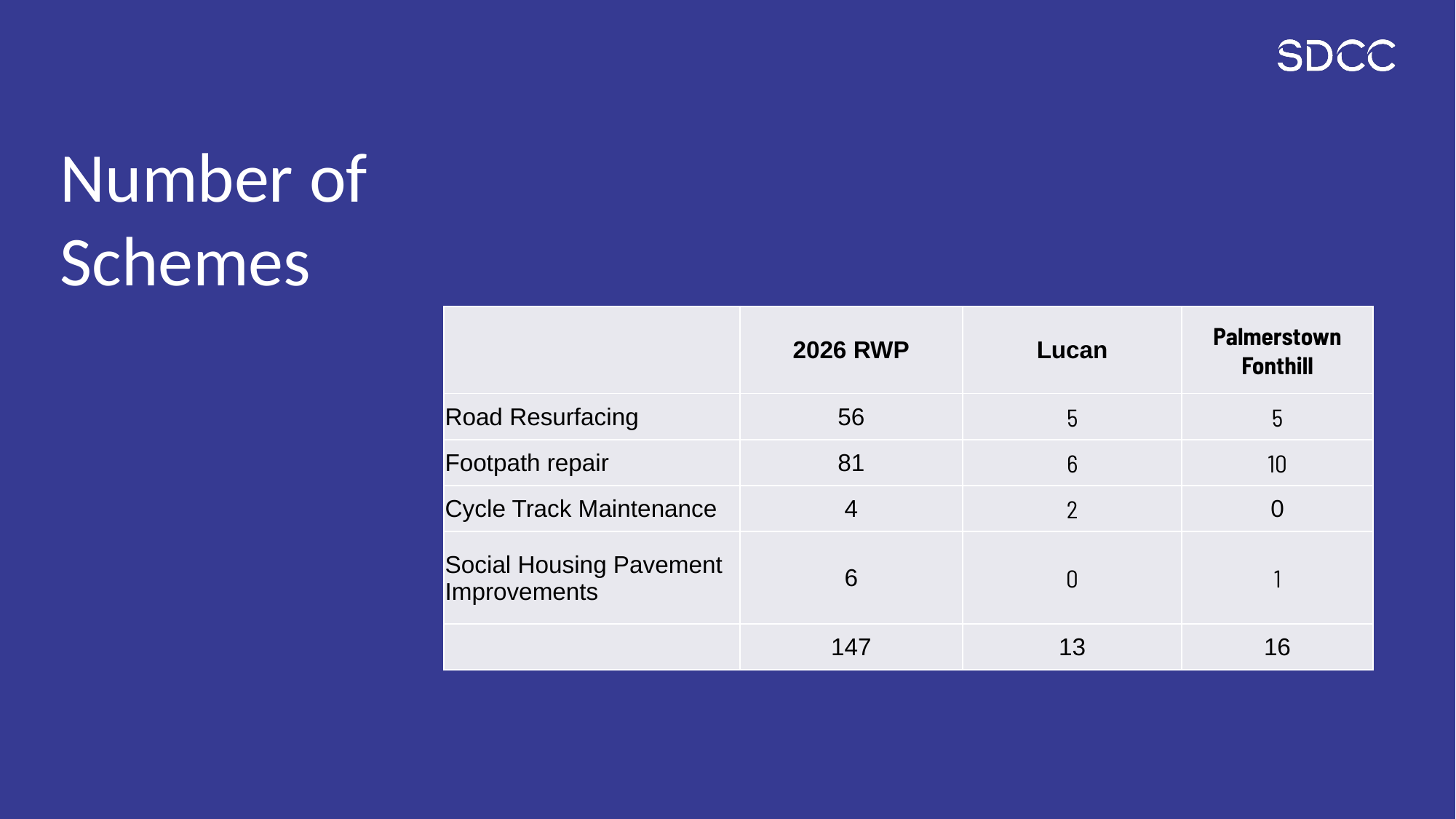

# Number of Schemes
|  | 2026 RWP | Lucan | Palmerstown Fonthill |
| --- | --- | --- | --- |
| Road Resurfacing | 56 | 5 | 5 |
| Footpath repair | 81 | 6 | 10 |
| Cycle Track Maintenance | 4 | 2 | 0 |
| Social Housing Pavement Improvements | 6 | 0 | 1 |
|  | 147 | 13 | 16 |